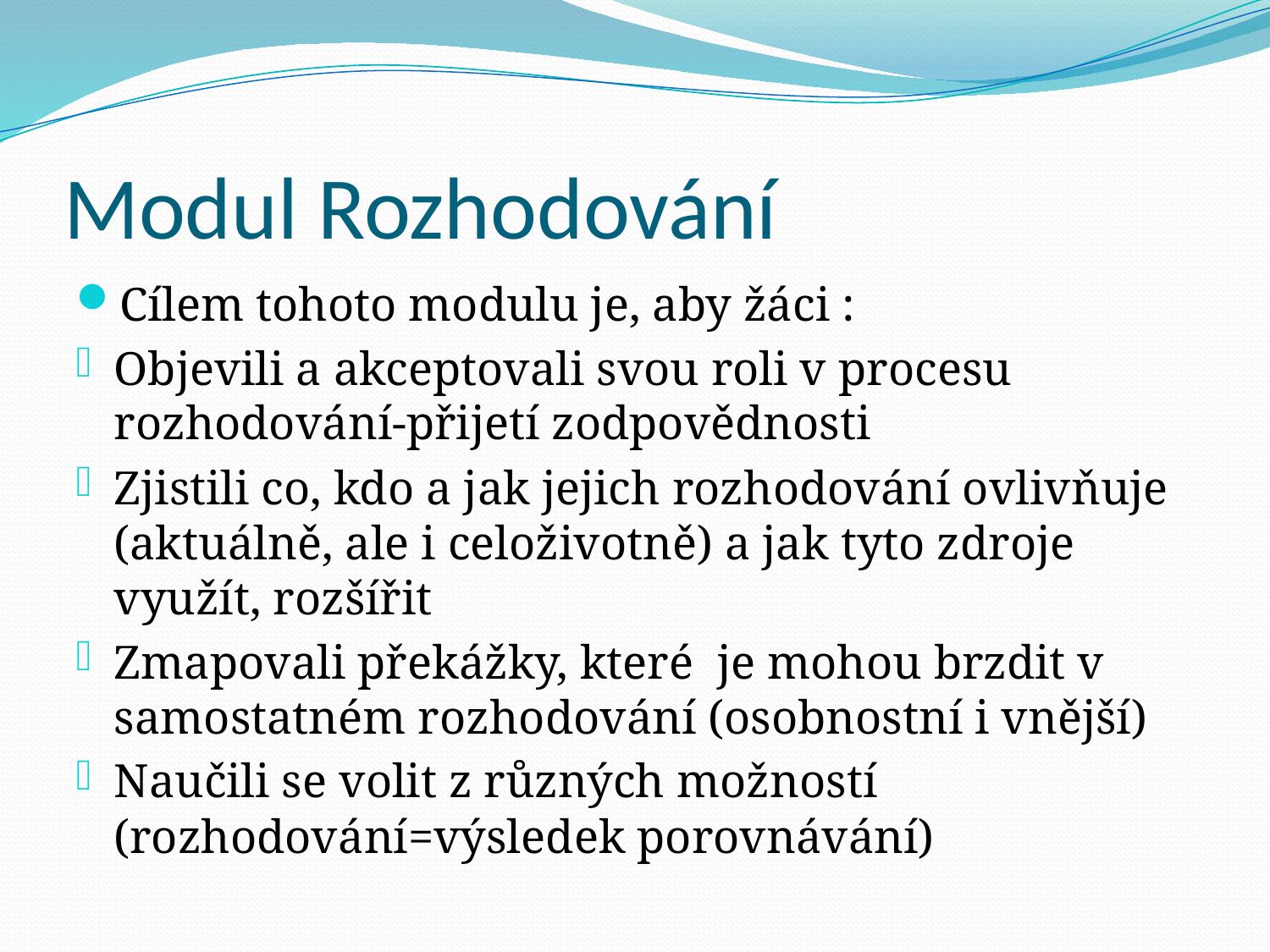

# Modul Rozhodování
Cílem tohoto modulu je, aby žáci :
Objevili a akceptovali svou roli v procesu rozhodování-přijetí zodpovědnosti
Zjistili co, kdo a jak jejich rozhodování ovlivňuje (aktuálně, ale i celoživotně) a jak tyto zdroje využít, rozšířit
Zmapovali překážky, které  je mohou brzdit v samostatném rozhodování (osobnostní i vnější)
Naučili se volit z různých možností (rozhodování=výsledek porovnávání)